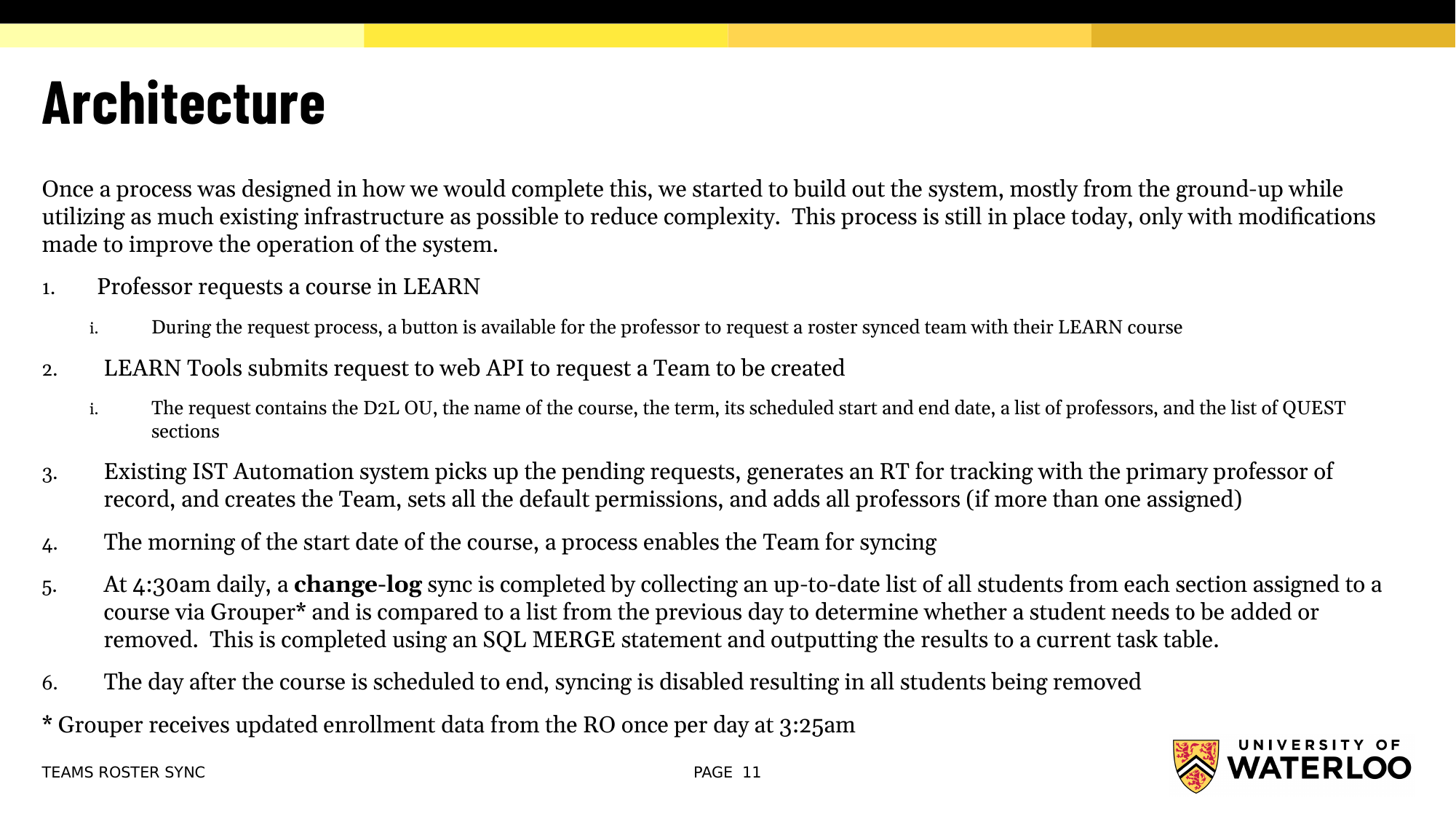

# Architecture
Once a process was designed in how we would complete this, we started to build out the system, mostly from the ground-up while utilizing as much existing infrastructure as possible to reduce complexity.  This process is still in place today, only with modifications made to improve the operation of the system.
Professor requests a course in LEARN
During the request process, a button is available for the professor to request a roster synced team with their LEARN course
LEARN Tools submits request to web API to request a Team to be created
The request contains the D2L OU, the name of the course, the term, its scheduled start and end date, a list of professors, and the list of QUEST sections
Existing IST Automation system picks up the pending requests, generates an RT for tracking with the primary professor of record, and creates the Team, sets all the default permissions, and adds all professors (if more than one assigned)
The morning of the start date of the course, a process enables the Team for syncing
At 4:30am daily, a change-log sync is completed by collecting an up-to-date list of all students from each section assigned to a course via Grouper* and is compared to a list from the previous day to determine whether a student needs to be added or removed.  This is completed using an SQL MERGE statement and outputting the results to a current task table.
The day after the course is scheduled to end, syncing is disabled resulting in all students being removed
* Grouper receives updated enrollment data from the RO once per day at 3:25am

TEAMS ROSTER SYNC
PAGE  11